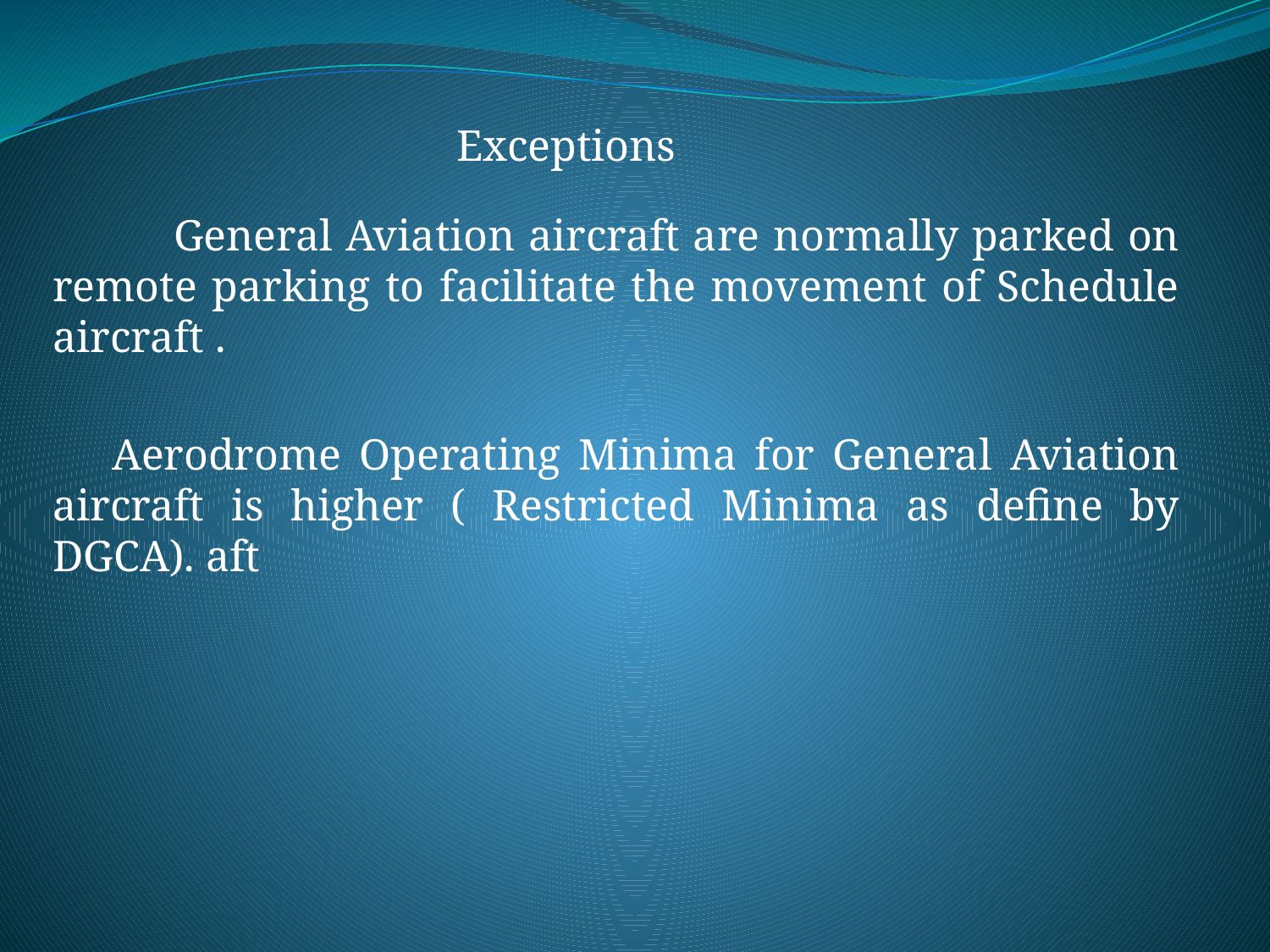

Exceptions

          General Aviation aircraft are normally parked on remote parking to facilitate the movement of Schedule aircraft .

	Aerodrome Operating Minima for General Aviation aircraft is higher ( Restricted Minima as define by DGCA). aft